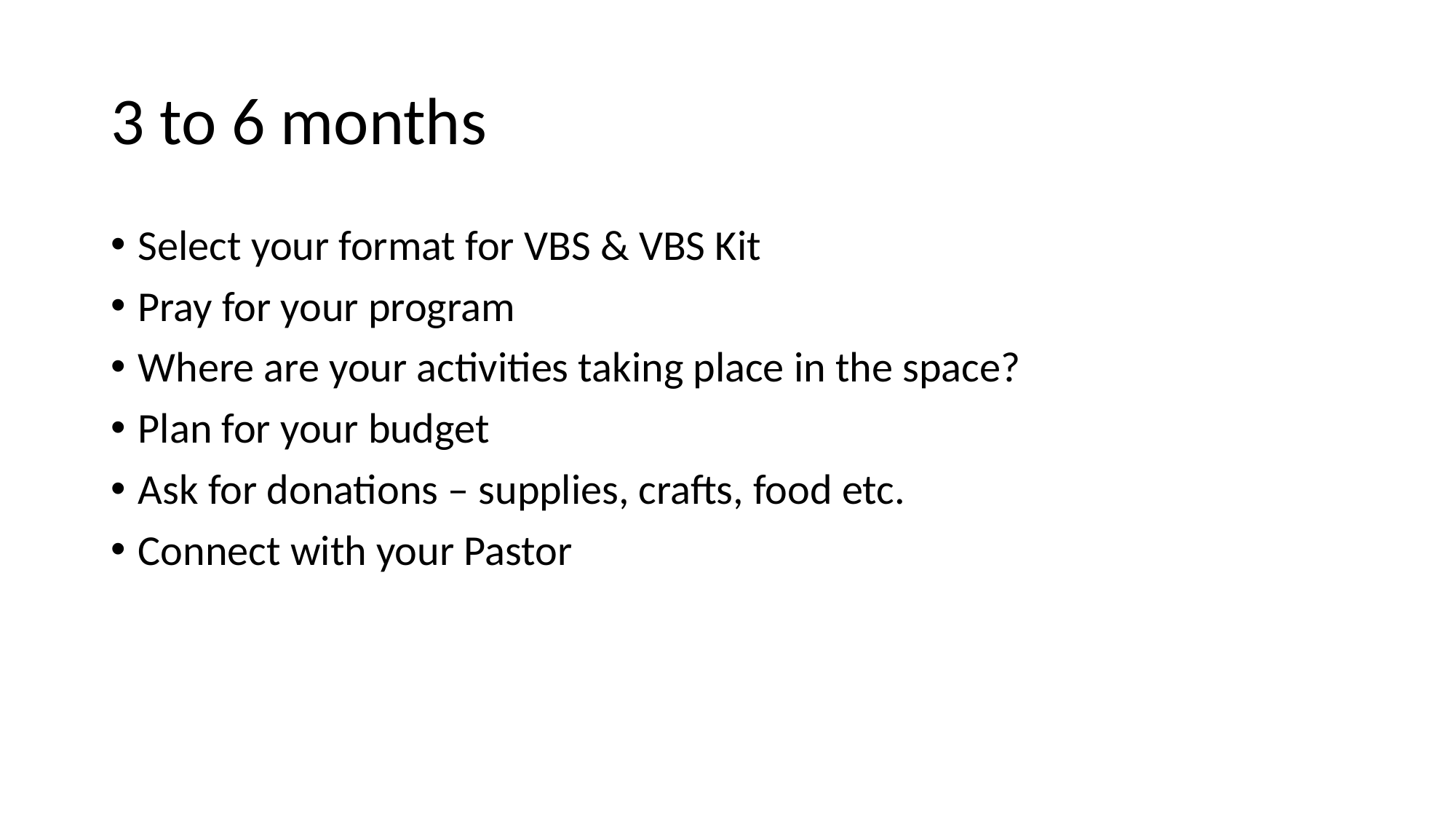

# 3 to 6 months
Select your format for VBS & VBS Kit
Pray for your program
Where are your activities taking place in the space?
Plan for your budget
Ask for donations – supplies, crafts, food etc.
Connect with your Pastor